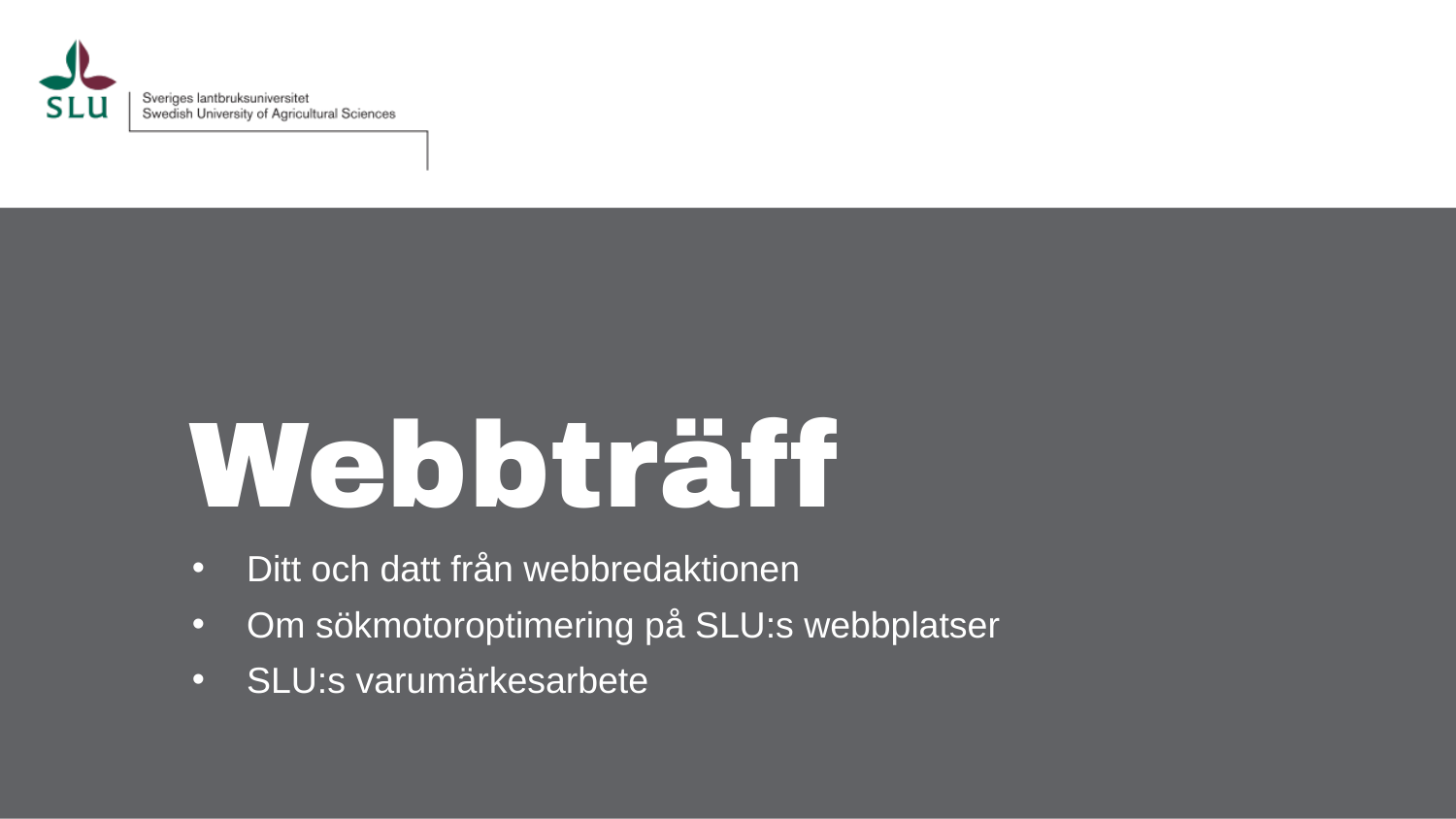

# Webbträff
Ditt och datt från webbredaktionen
Om sökmotoroptimering på SLU:s webbplatser
SLU:s varumärkesarbete